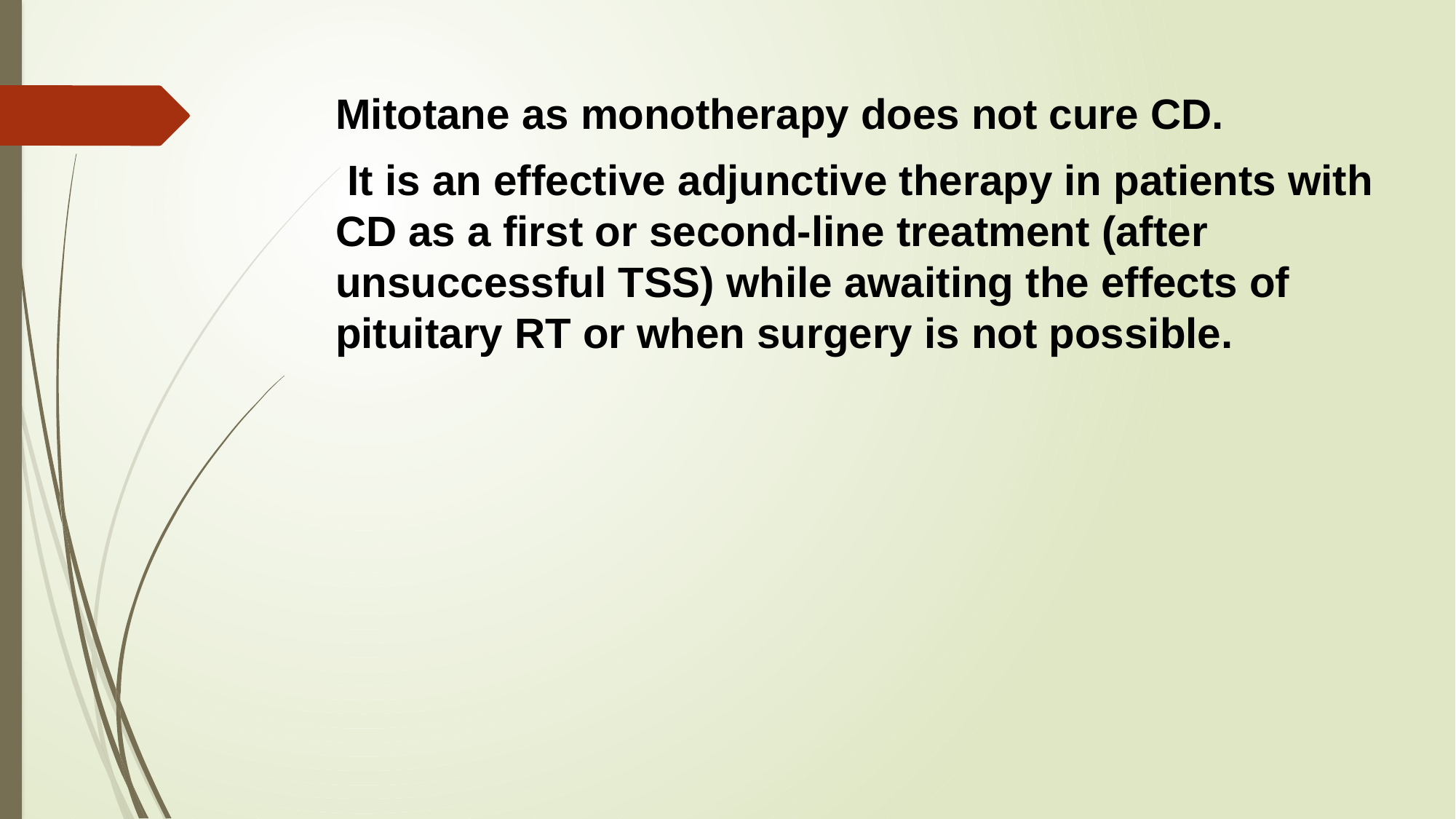

Mitotane as monotherapy does not cure CD.
 It is an effective adjunctive therapy in patients with CD as a first or second-line treatment (after unsuccessful TSS) while awaiting the effects of pituitary RT or when surgery is not possible.